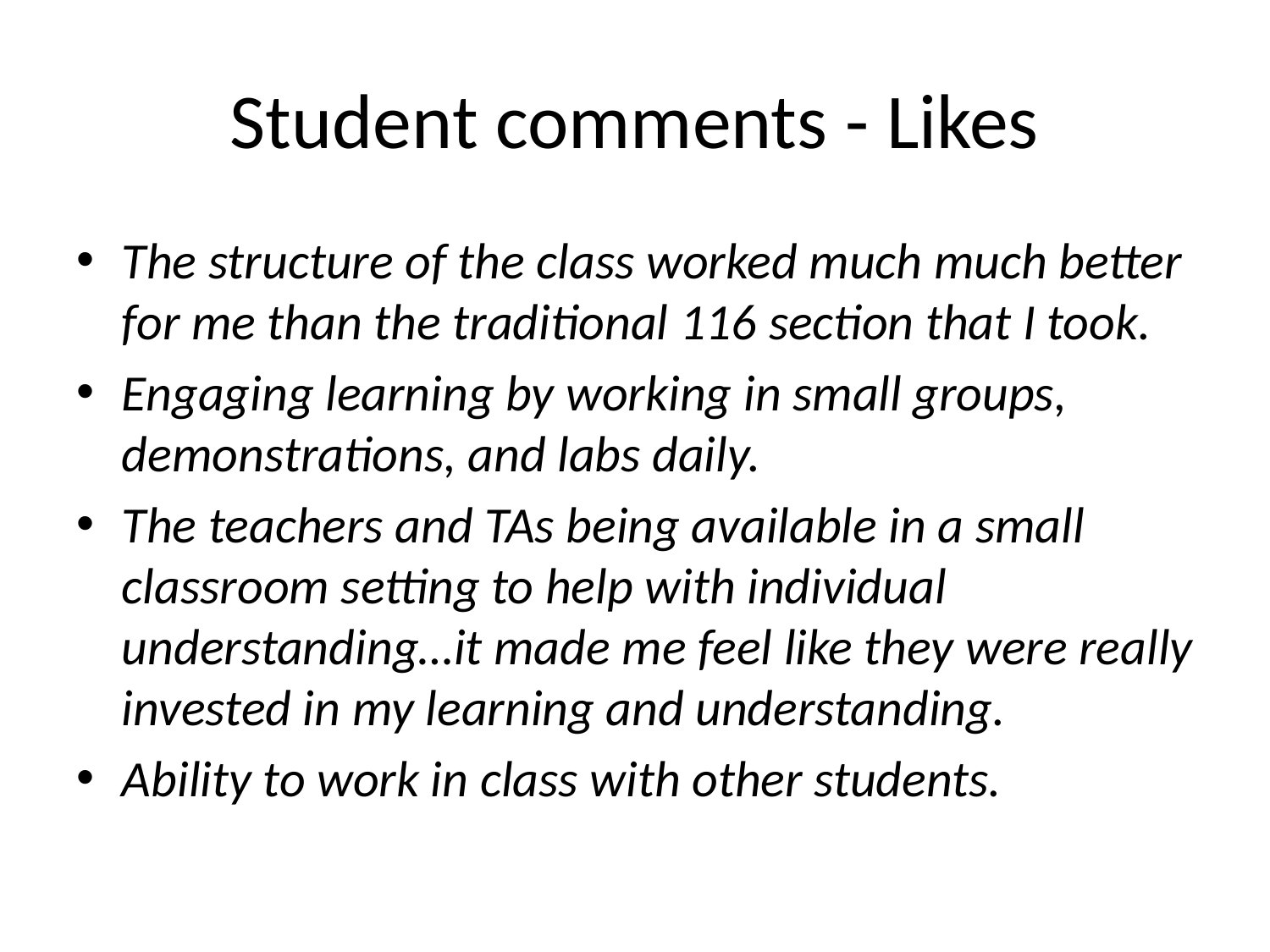

# Student comments - Likes
The structure of the class worked much much better for me than the traditional 116 section that I took.
Engaging learning by working in small groups, demonstrations, and labs daily.
The teachers and TAs being available in a small classroom setting to help with individual understanding…it made me feel like they were really invested in my learning and understanding.
Ability to work in class with other students.